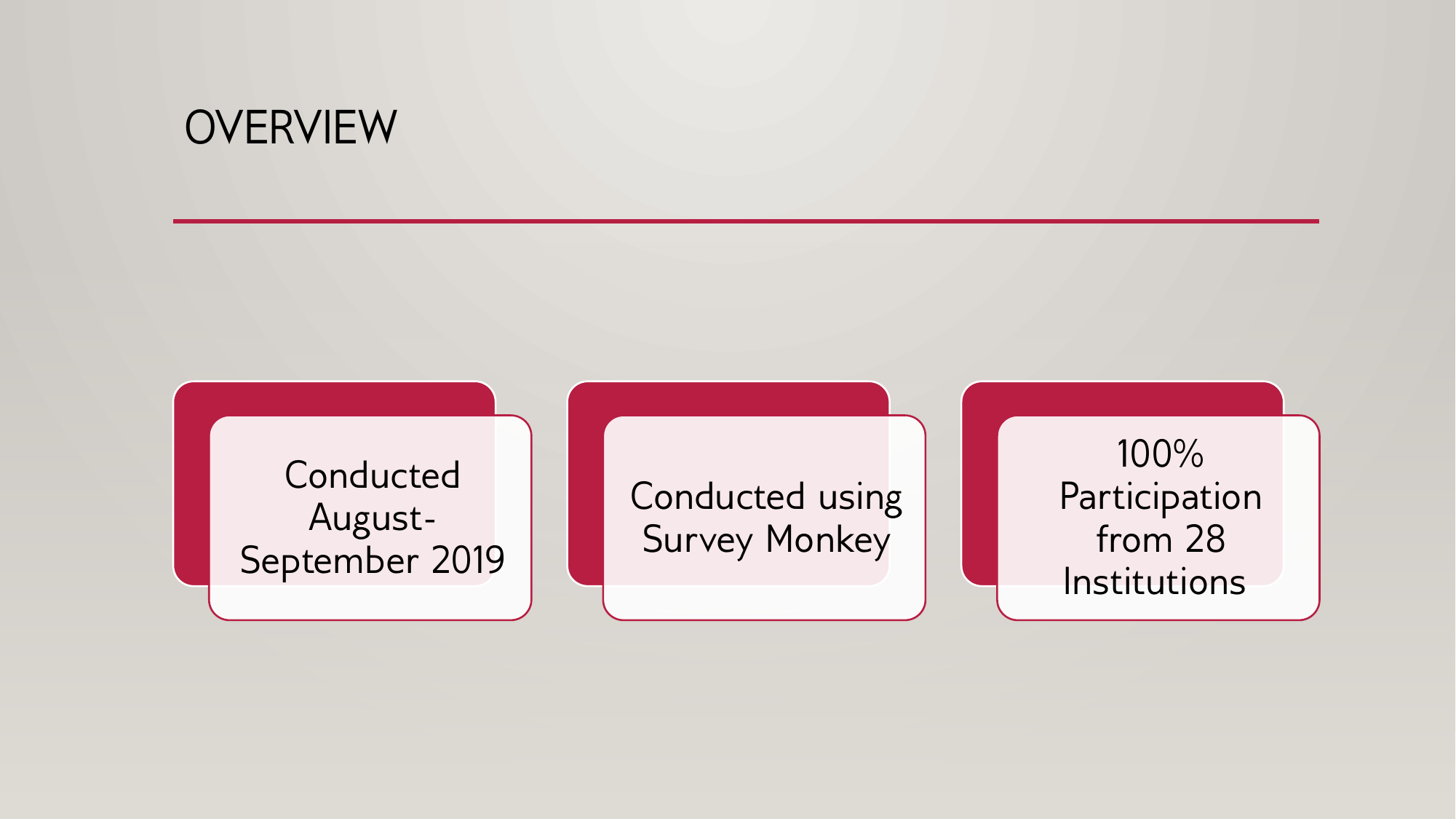

# overview

Conducted August-September 2019
Conducted using Survey Monkey
100% Participation from 28 Institutions